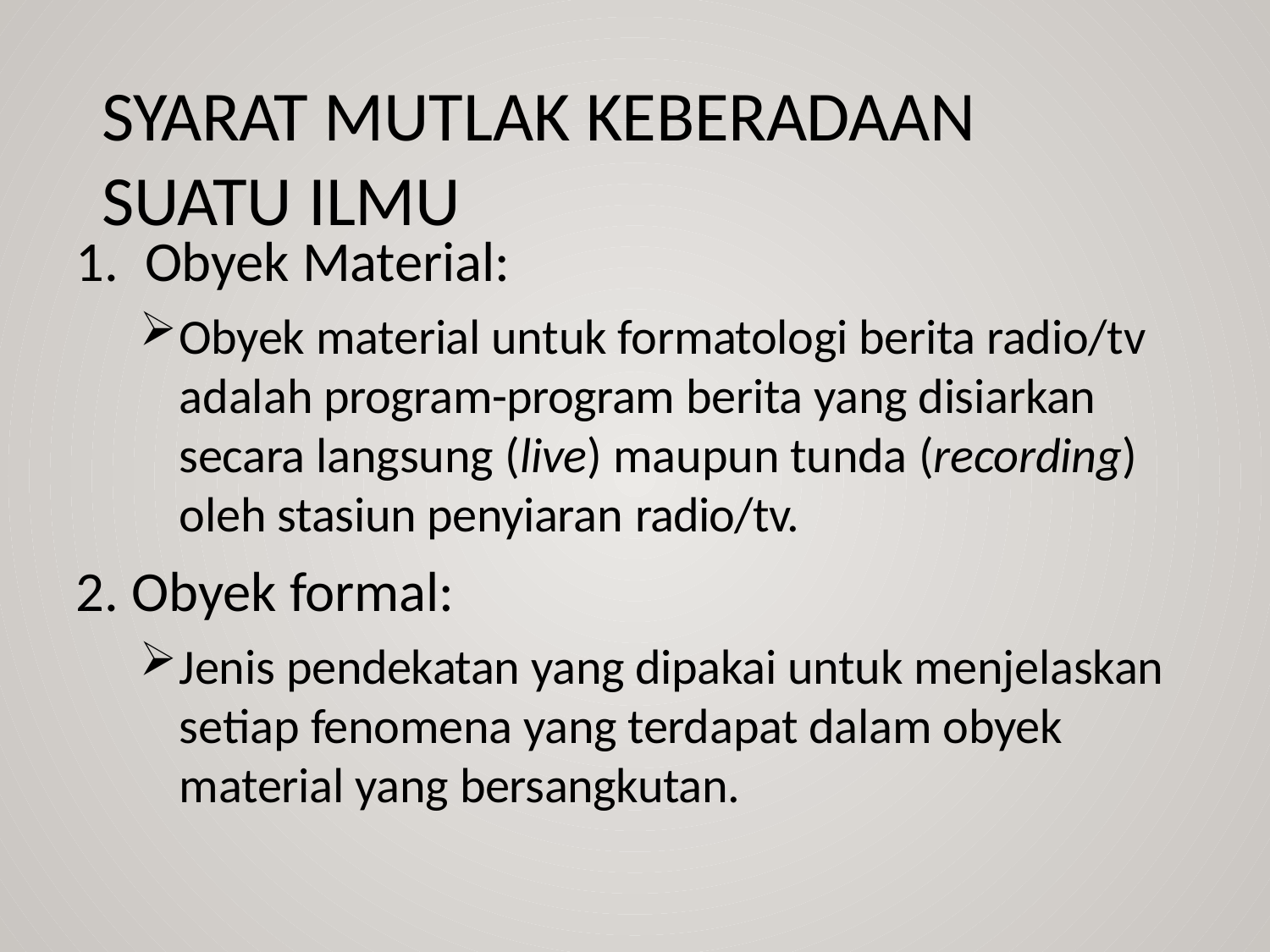

# Syarat mutlak Keberadaan suatu Ilmu
Obyek Material:
Obyek material untuk formatologi berita radio/tv  adalah program-program berita yang disiarkan  secara langsung (live) maupun tunda (recording)  oleh stasiun penyiaran radio/tv.
Obyek formal:
Jenis pendekatan yang dipakai untuk menjelaskan  setiap fenomena yang terdapat dalam obyek  material yang bersangkutan.